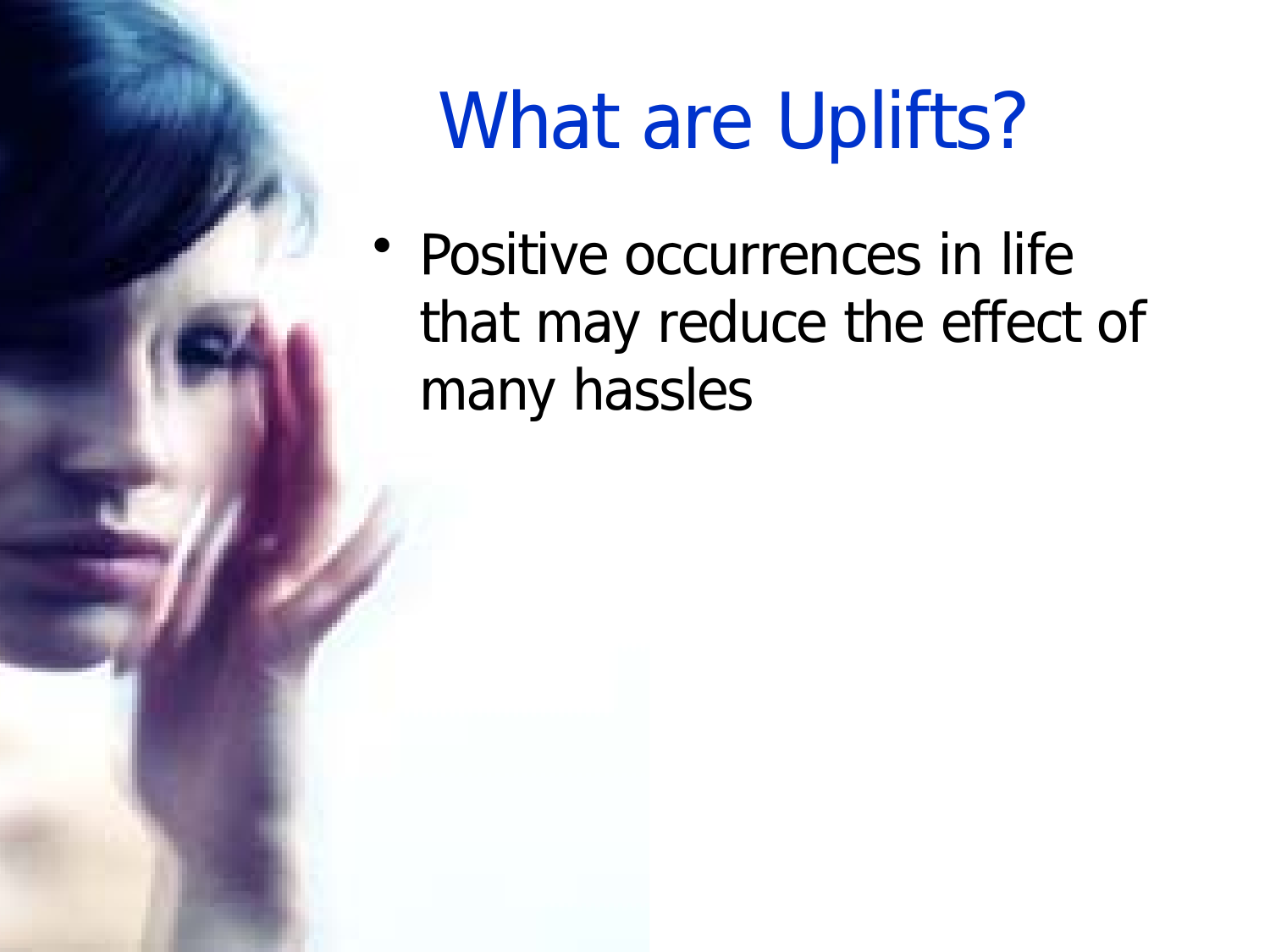

# What are Uplifts?
Positive occurrences in life that may reduce the effect of many hassles